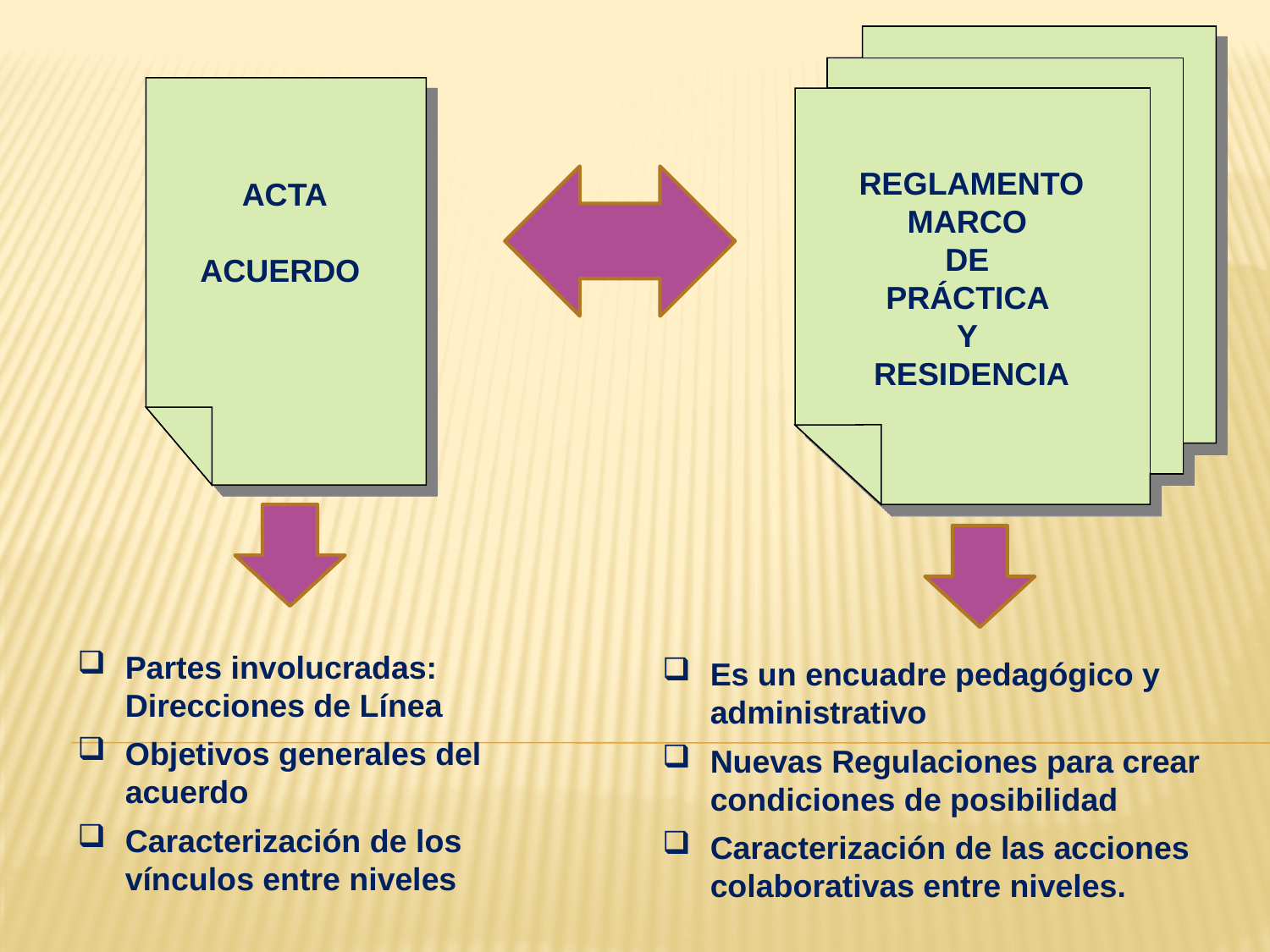

REGLAMENTO MARCO
DE
PRÁCTICA
Y
RESIDENCIA

ACTA

ACUERDO

Partes involucradas: Direcciones de Línea
Objetivos generales del acuerdo
Caracterización de los vínculos entre niveles
Es un encuadre pedagógico y administrativo
Nuevas Regulaciones para crear condiciones de posibilidad
Caracterización de las acciones colaborativas entre niveles.